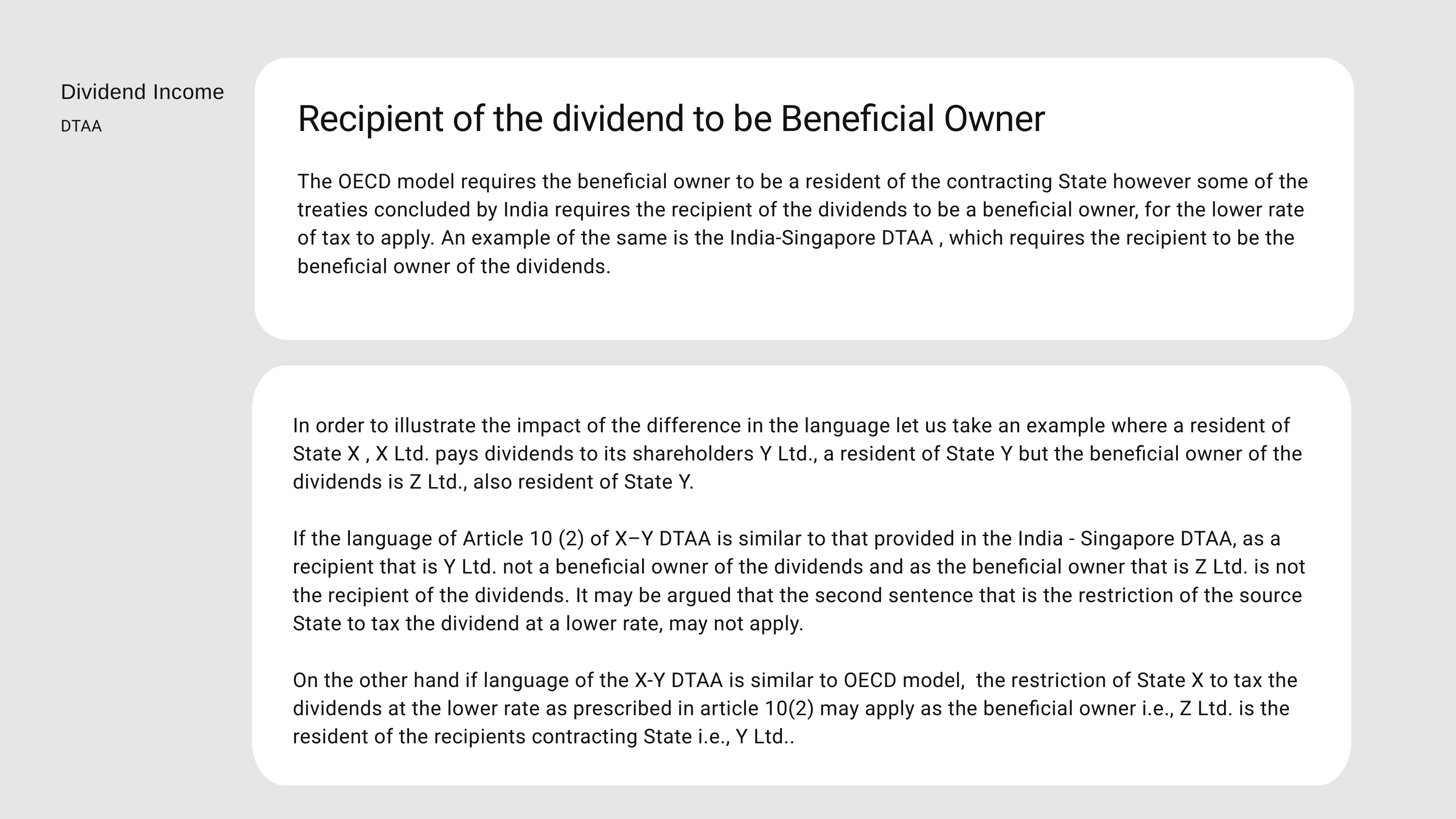

Recipient of the dividend to be Beneficial Owner
The OECD model requires the beneficial owner to be a resident of the contracting State however some of the treaties concluded by India requires the recipient of the dividends to be a beneficial owner, for the lower rate of tax to apply. An example of the same is the India-Singapore DTAA , which requires the recipient to be the beneficial owner of the dividends.
Dividend Income
DTAA

In order to illustrate the impact of the difference in the language let us take an example where a resident of State X , X Ltd. pays dividends to its shareholders Y Ltd., a resident of State Y but the beneficial owner of the dividends is Z Ltd., also resident of State Y.

If the language of Article 10 (2) of X–Y DTAA is similar to that provided in the India - Singapore DTAA, as a recipient that is Y Ltd. not a beneficial owner of the dividends and as the beneficial owner that is Z Ltd. is not the recipient of the dividends. It may be argued that the second sentence that is the restriction of the source State to tax the dividend at a lower rate, may not apply.
On the other hand if language of the X-Y DTAA is similar to OECD model,  the restriction of State X to tax the dividends at the lower rate as prescribed in article 10(2) may apply as the beneficial owner i.e., Z Ltd. is the resident of the recipients contracting State i.e., Y Ltd..